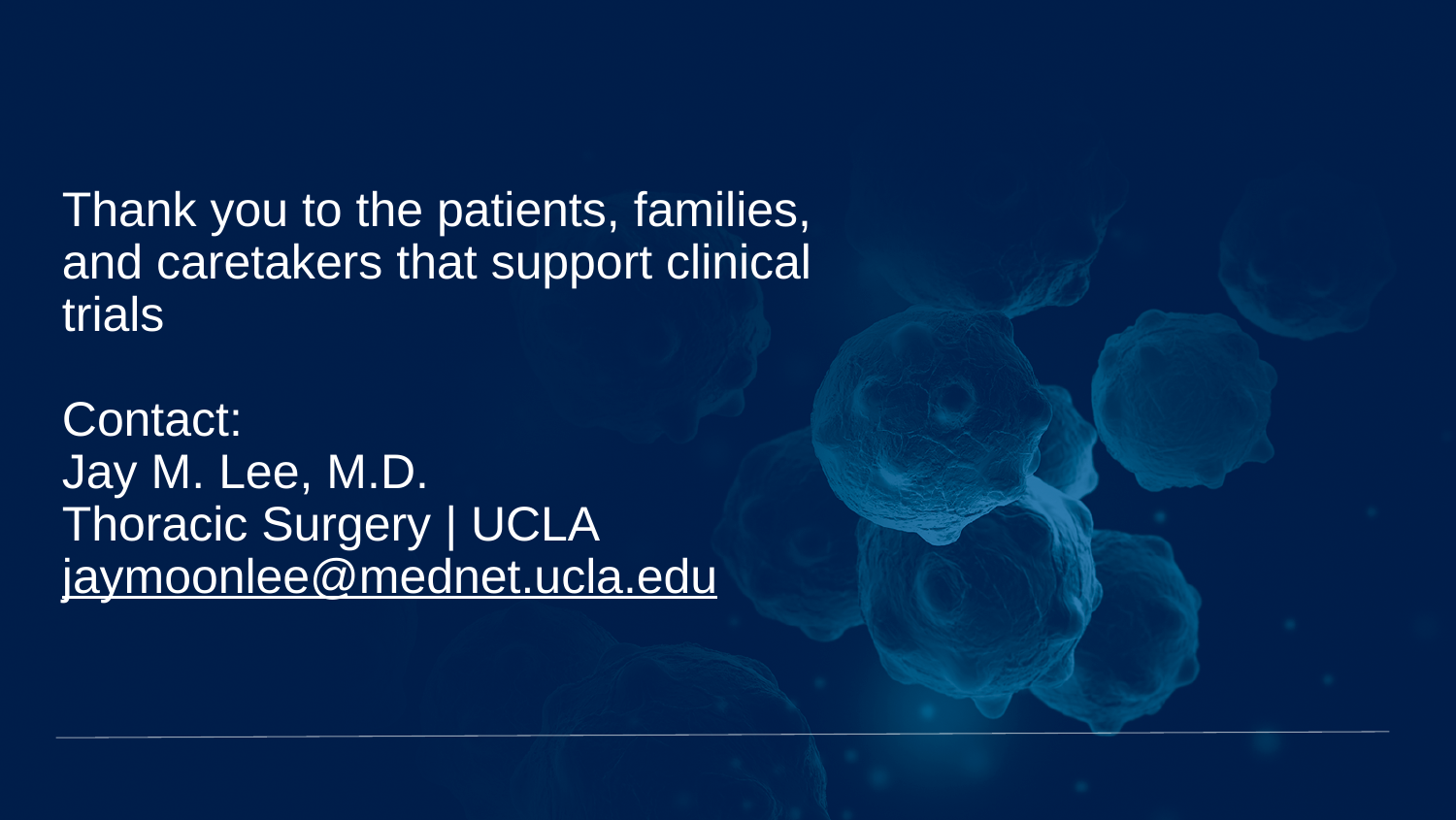

Thank you to the patients, families, and caretakers that support clinical trials
Contact:
Jay M. Lee, M.D.
Thoracic Surgery | UCLA
jaymoonlee@mednet.ucla.edu